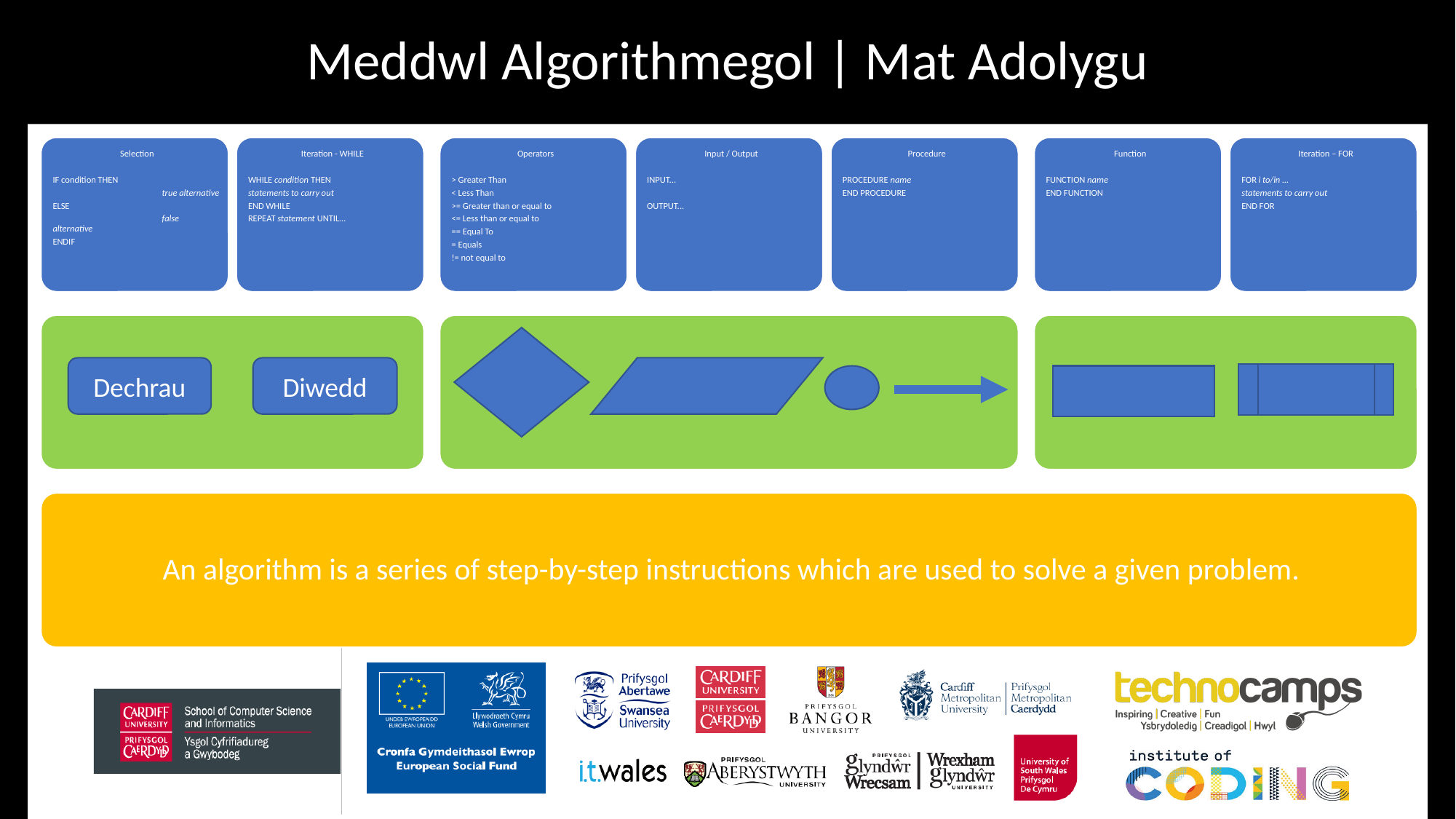

# Meddwl Algorithmegol | Mat Adolygu

An algorithm is a series of step-by-step instructions which are used to solve a given problem.

Selection

IF condition THEN
	true alternative
ELSE
	false alternative
ENDIF
Iteration - WHILE

WHILE condition THEN
statements to carry out
END WHILE
REPEAT statement UNTIL…

Operators

> Greater Than
< Less Than
>= Greater than or equal to
<= Less than or equal to
== Equal To
= Equals
!= not equal to
Input / Output

INPUT...

OUTPUT...
Procedure

PROCEDURE name
END PROCEDURE
Fd
Function

FUNCTION name
END FUNCTION
Iteration – FOR

FOR i to/in …
statements to carry out
END FOR

Dechrau
Diwedd